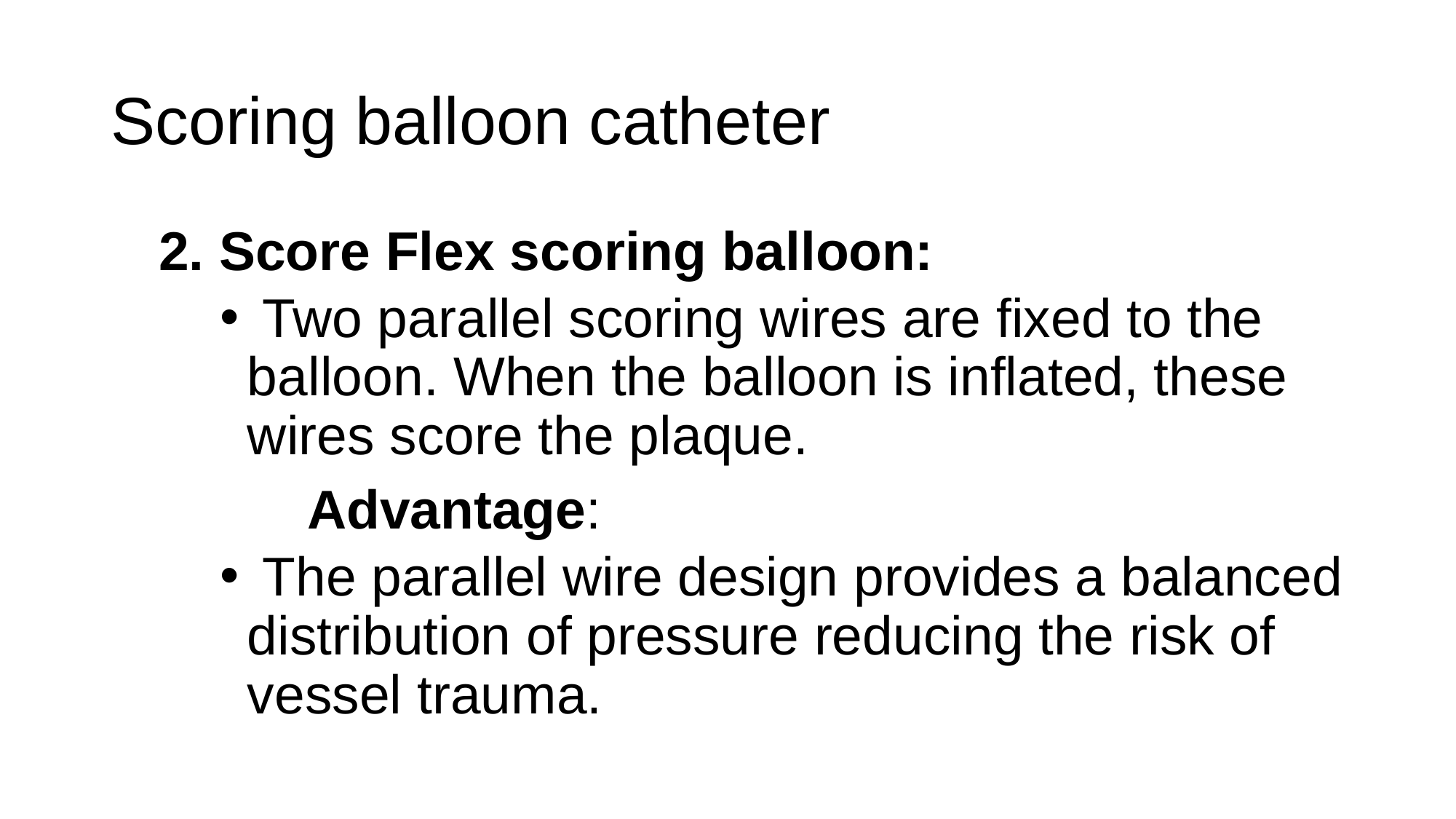

# Scoring balloon catheter
2. Score Flex scoring balloon:
 Two parallel scoring wires are fixed to the balloon. When the balloon is inflated, these wires score the plaque.
             Advantage:
 The parallel wire design provides a balanced distribution of pressure reducing the risk of vessel trauma.